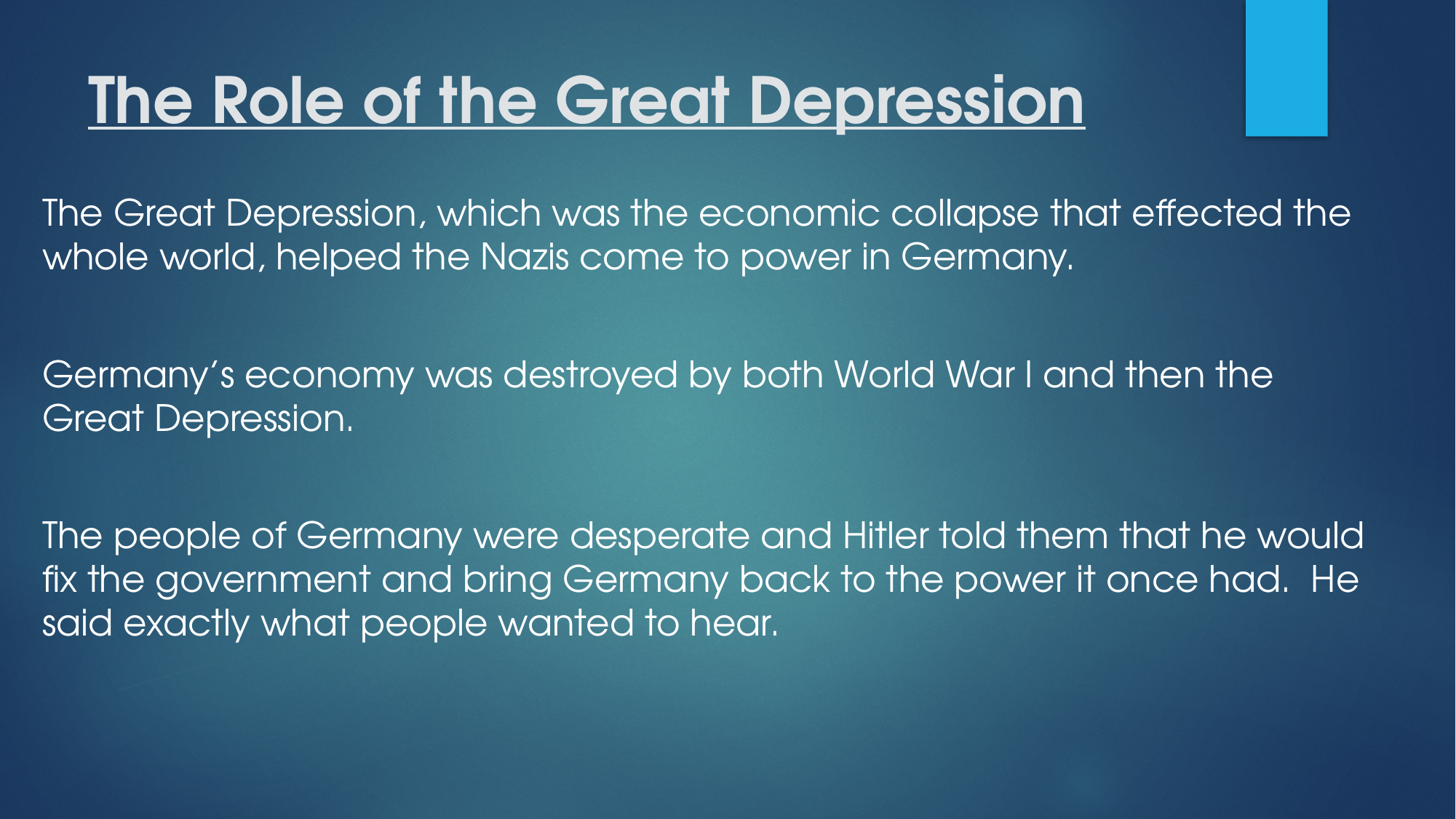

# The Role of the Great Depression
The Great Depression, which was the economic collapse that effected the whole world, helped the Nazis come to power in Germany.

Germany’s economy was destroyed by both World War I and then the Great Depression.

The people of Germany were desperate and Hitler told them that he would fix the government and bring Germany back to the power it once had.  He said exactly what people wanted to hear.